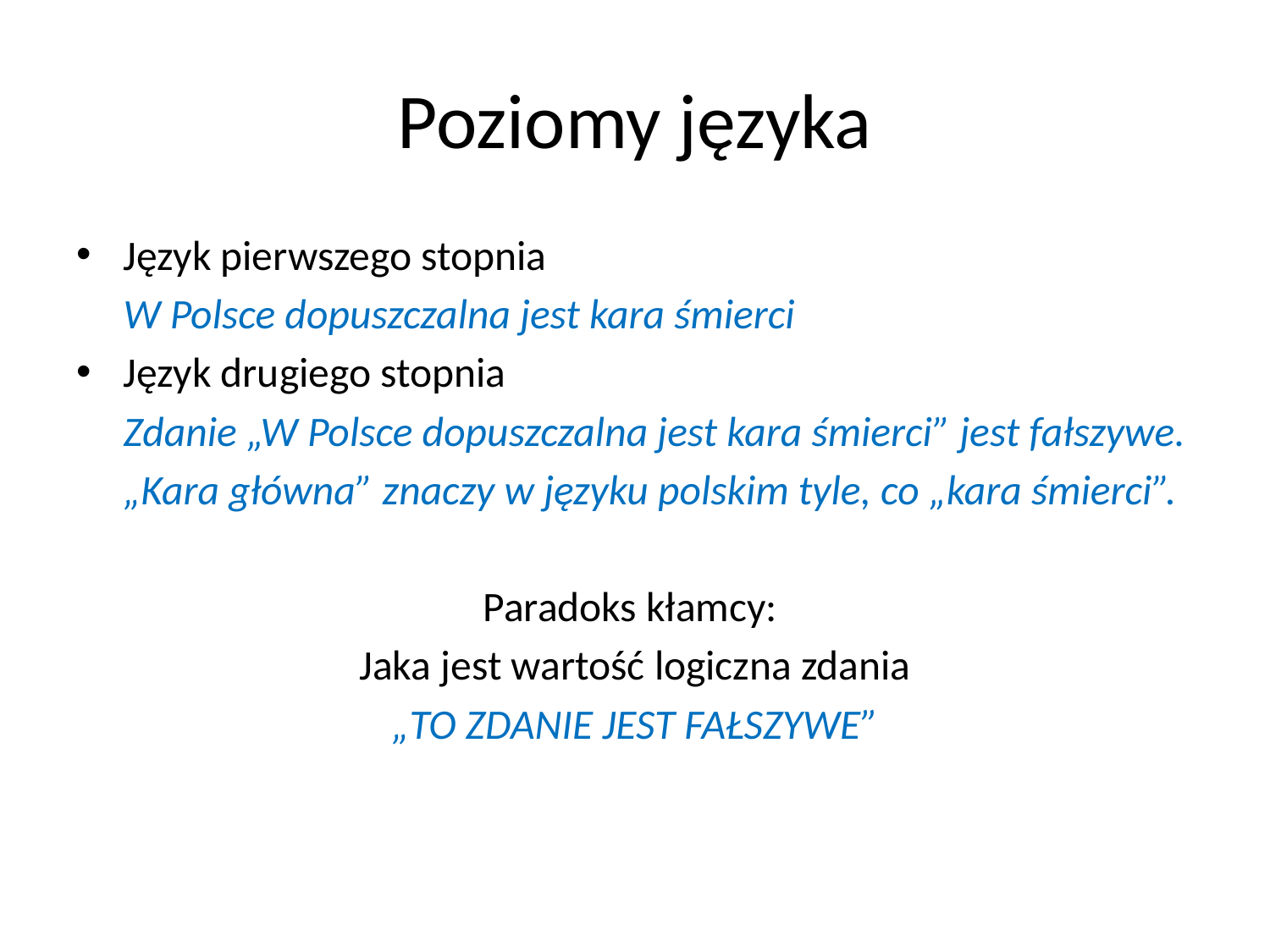

# Poziomy języka
Język pierwszego stopnia
		W Polsce dopuszczalna jest kara śmierci
Język drugiego stopnia
		Zdanie „W Polsce dopuszczalna jest kara śmierci” jest fałszywe.
		„Kara główna” znaczy w języku polskim tyle, co „kara śmierci”.

Paradoks kłamcy:
Jaka jest wartość logiczna zdania
„TO ZDANIE JEST FAŁSZYWE”